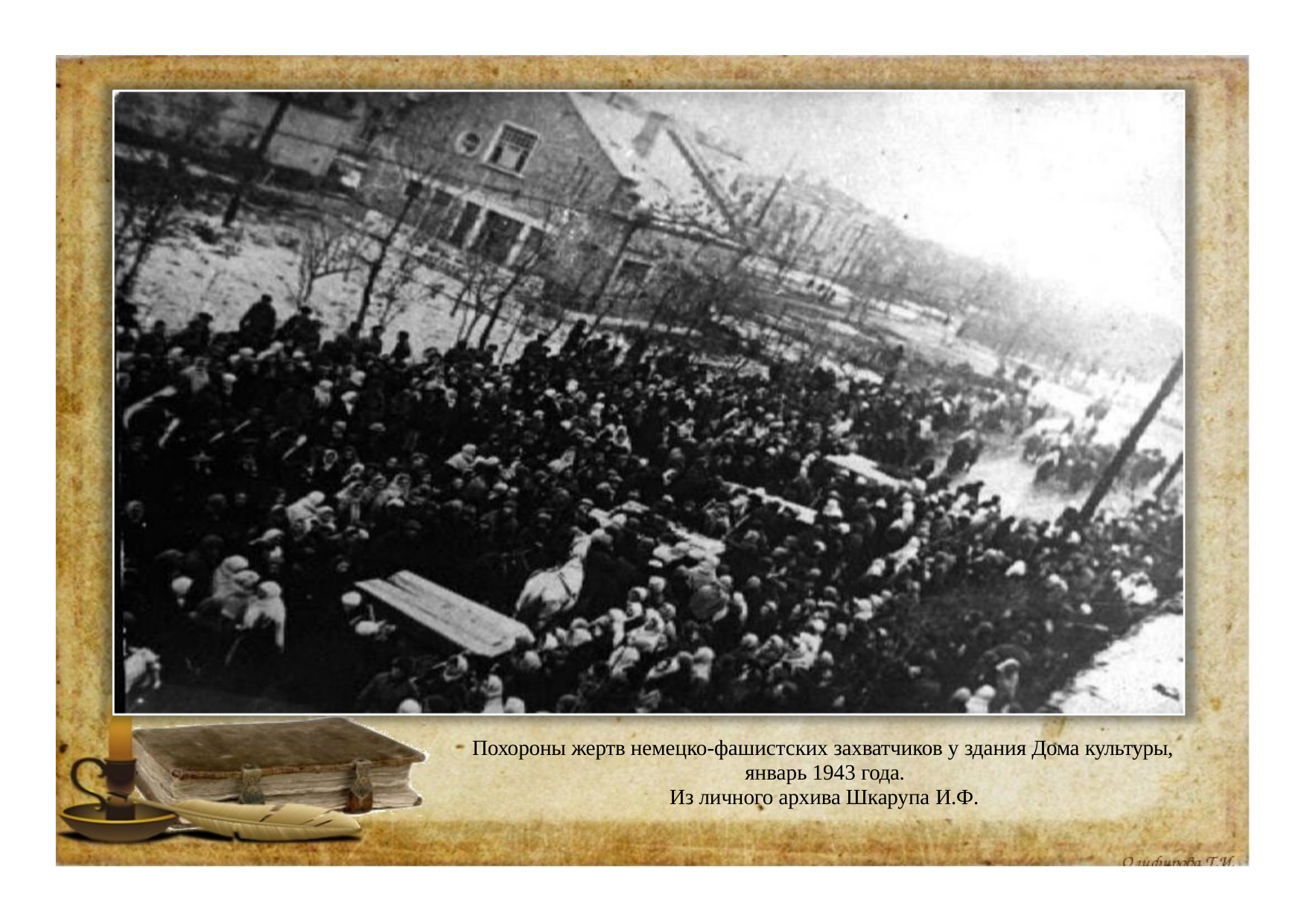

Похороны жертв немецко-фашистских захватчиков у здания Дома культуры,  январь 1943 года.
Из личного архива Шкарупа И.Ф.